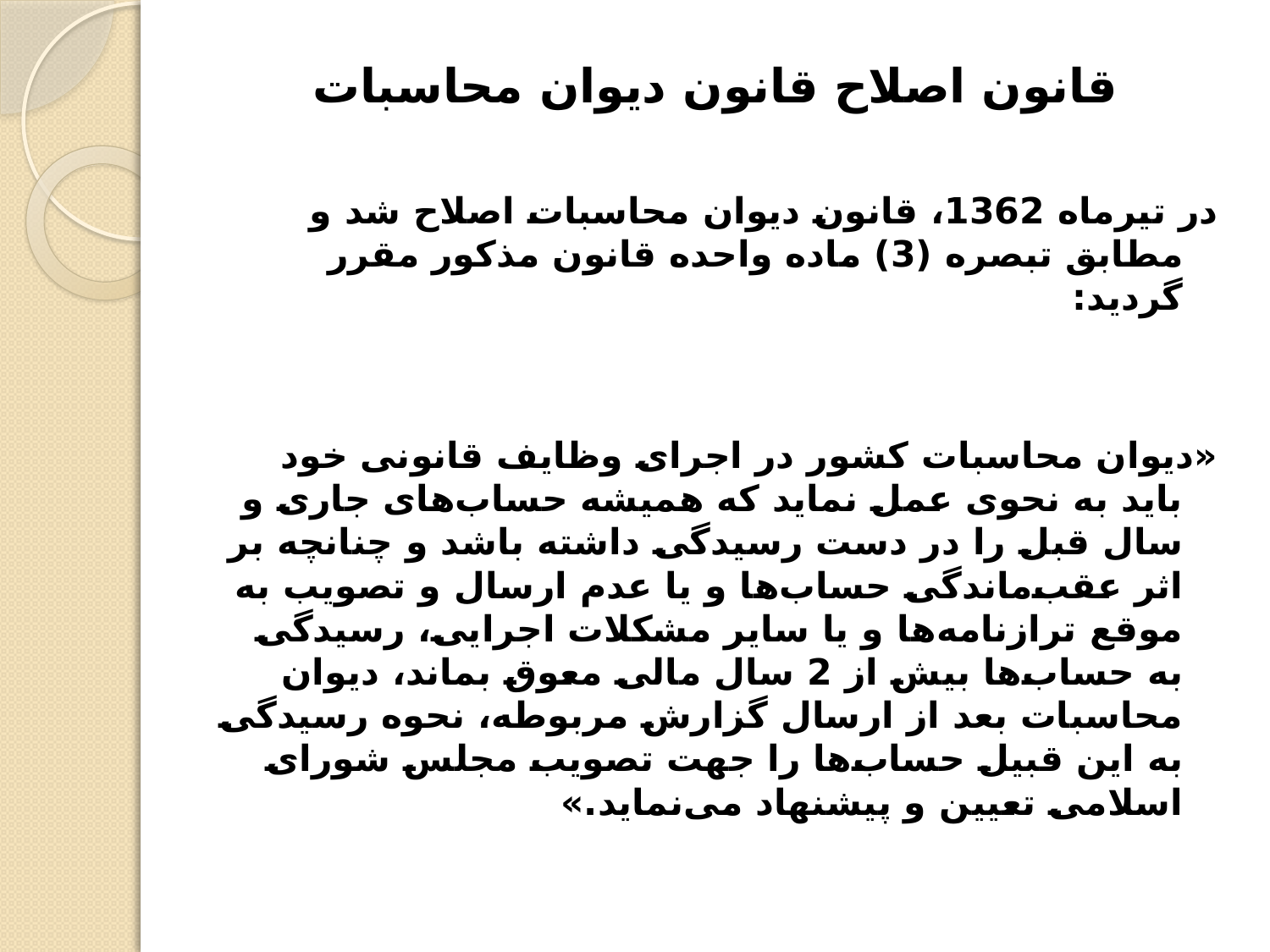

قانون اصلاح قانون دیوان محاسبات

در تیرماه 1362، قانون دیوان محاسبات اصلاح شد و مطابق تبصره (3) ماده واحده قانون مذکور مقرر گردید:

«دیوان محاسبات کشور در اجرای وظایف قانونی خود باید به نحوی عمل نماید که همیشه حساب‌های جاری و سال قبل را در دست رسیدگی داشته باشد و چنانچه بر اثر عقب‌ماندگی حساب‌ها و یا عدم ارسال و تصویب به موقع ترازنامه‌ها و یا سایر مشکلات اجرایی، رسیدگی به حساب‌ها بیش از 2 سال مالی معوق بماند، دیوان محاسبات بعد از ارسال گزارش مربوطه، نحوه رسیدگی به این قبیل حساب‌ها را جهت تصویب مجلس شورای اسلامی تعیین و پیشنهاد می‌نماید.»